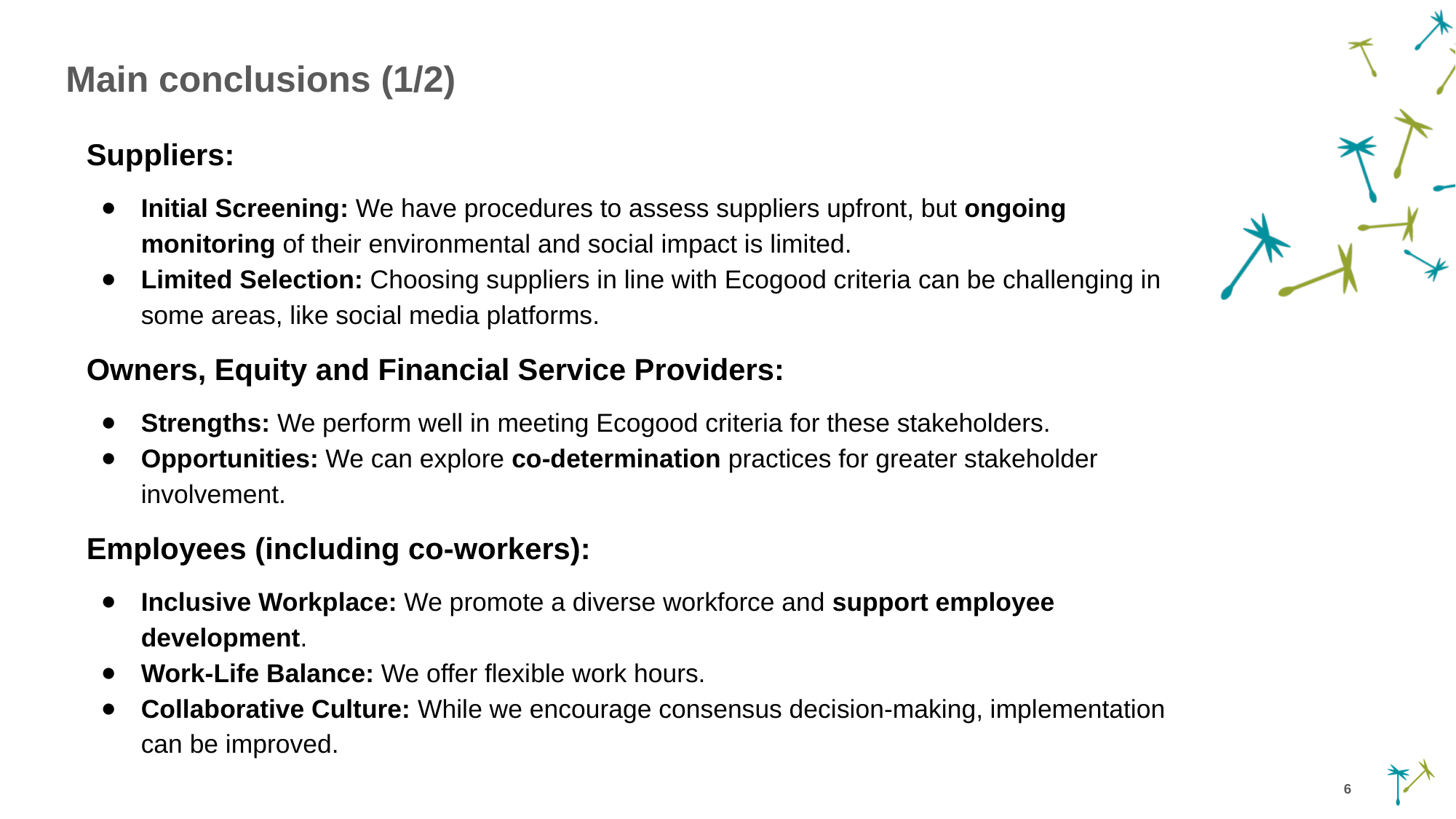

# Main conclusions (1/2)
Suppliers:
Initial Screening: We have procedures to assess suppliers upfront, but ongoing monitoring of their environmental and social impact is limited.
Limited Selection: Choosing suppliers in line with Ecogood criteria can be challenging in some areas, like social media platforms.
Owners, Equity and Financial Service Providers:
Strengths: We perform well in meeting Ecogood criteria for these stakeholders.
Opportunities: We can explore co-determination practices for greater stakeholder involvement.
Employees (including co-workers):
Inclusive Workplace: We promote a diverse workforce and support employee development.
Work-Life Balance: We offer flexible work hours.
Collaborative Culture: While we encourage consensus decision-making, implementation can be improved.

6